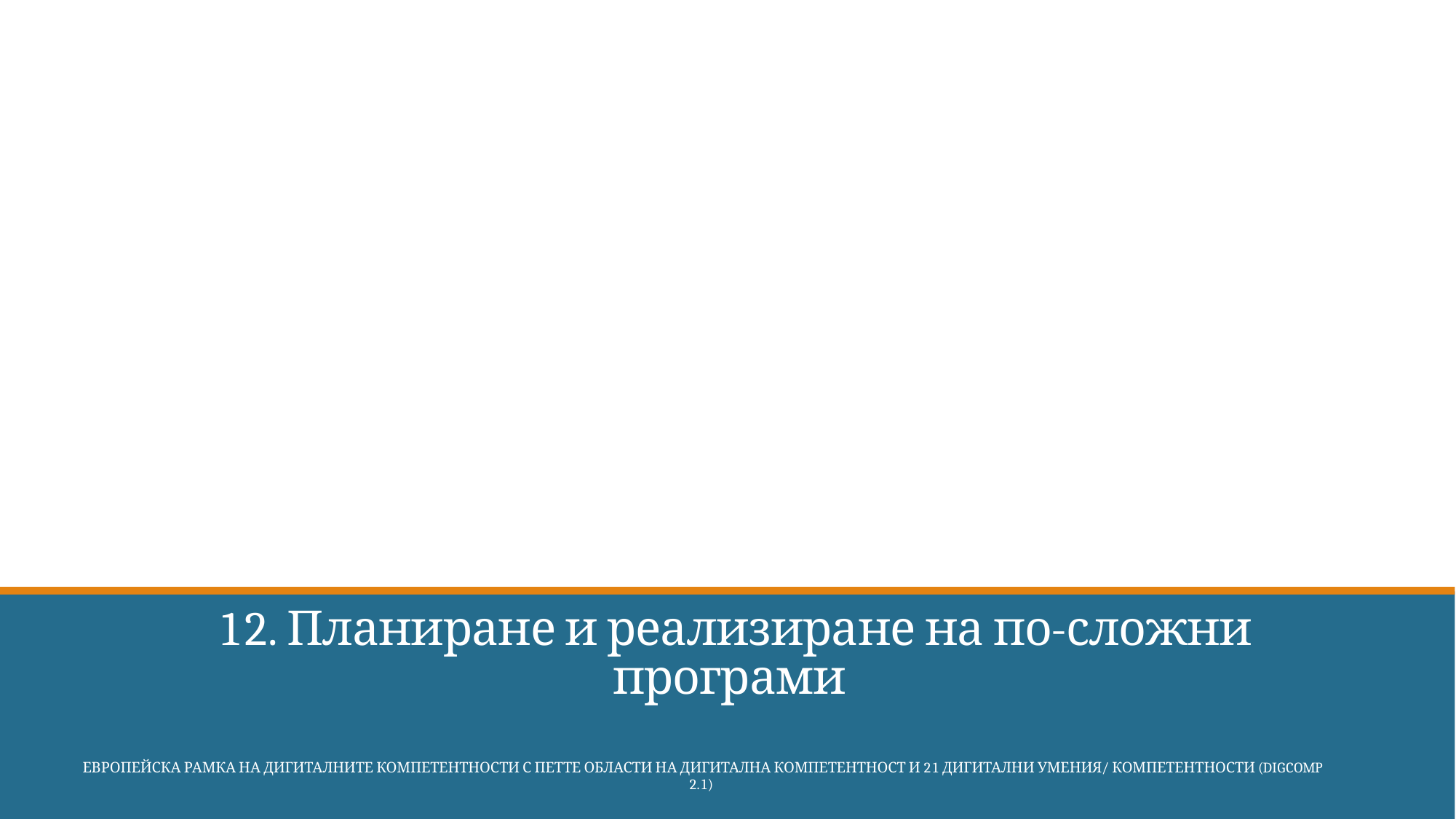

# 12. Планиране и реализиране на по-сложни програми
 Европейска Рамка на дигиталните компетентности с петте области на дигитална компетентност и 21 дигитални умения/ компетентности (DigComp 2.1)